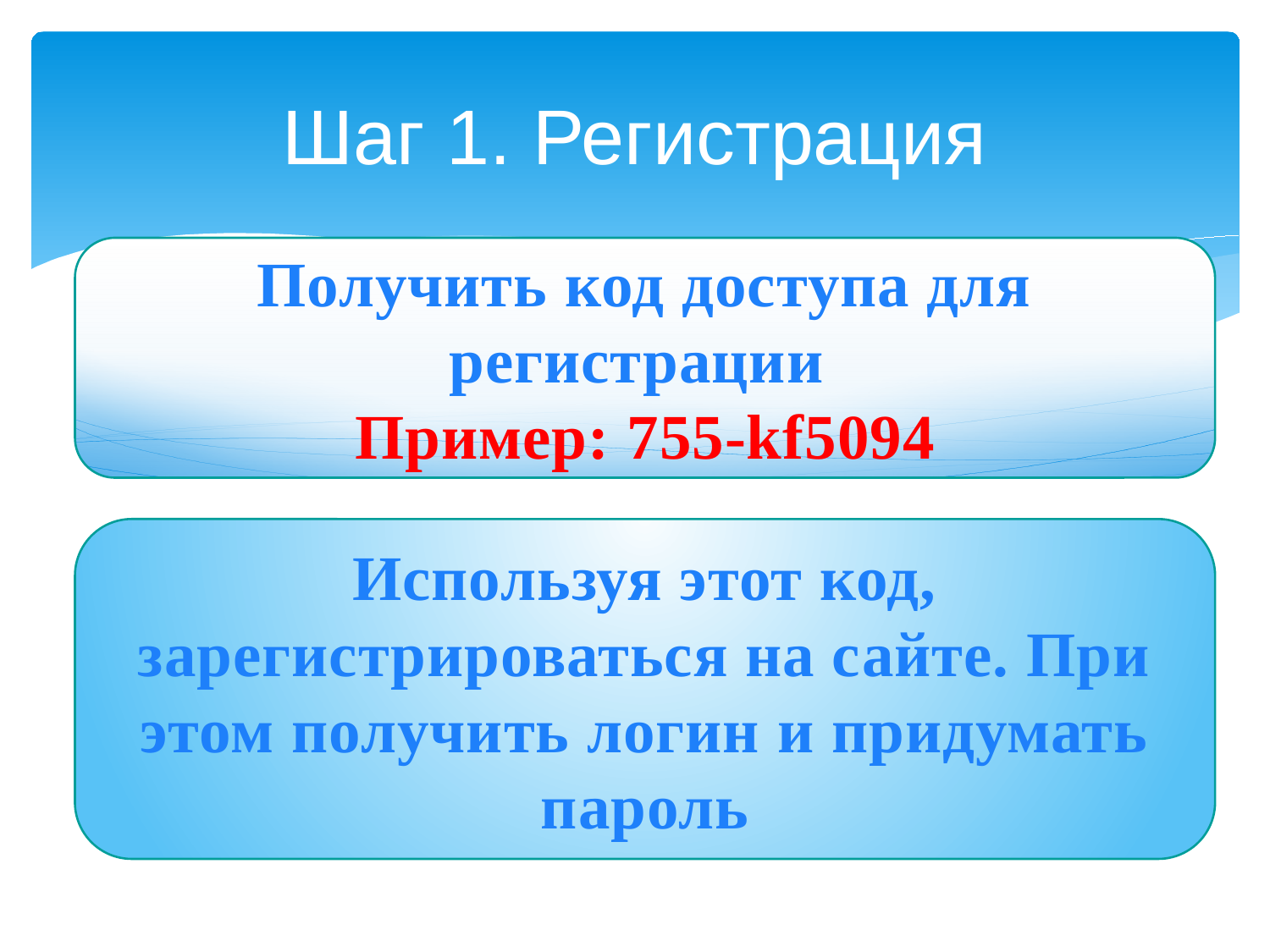

# Шаг 1. Регистрация
Получить код доступа для регистрации
Пример: 755-kf5094
Используя этот код, зарегистрироваться на сайте. При этом получить логин и придумать пароль